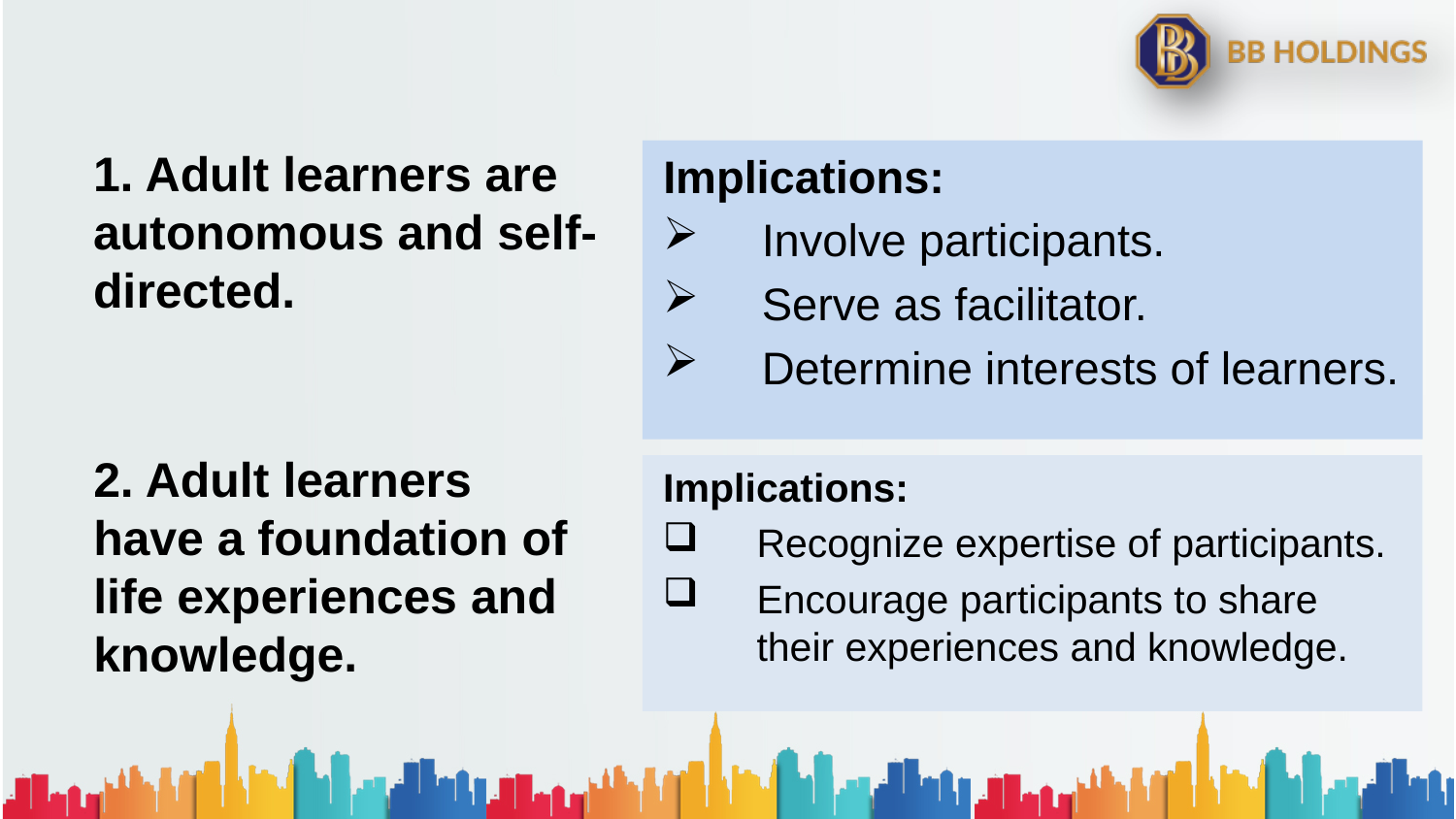

# 1. Adult learners are autonomous and self-directed.
Implications:
Involve participants.
Serve as facilitator.
Determine interests of learners.
2. Adult learners have a foundation of life experiences and knowledge.
Implications:
Recognize expertise of participants.
Encourage participants to share their experiences and knowledge.